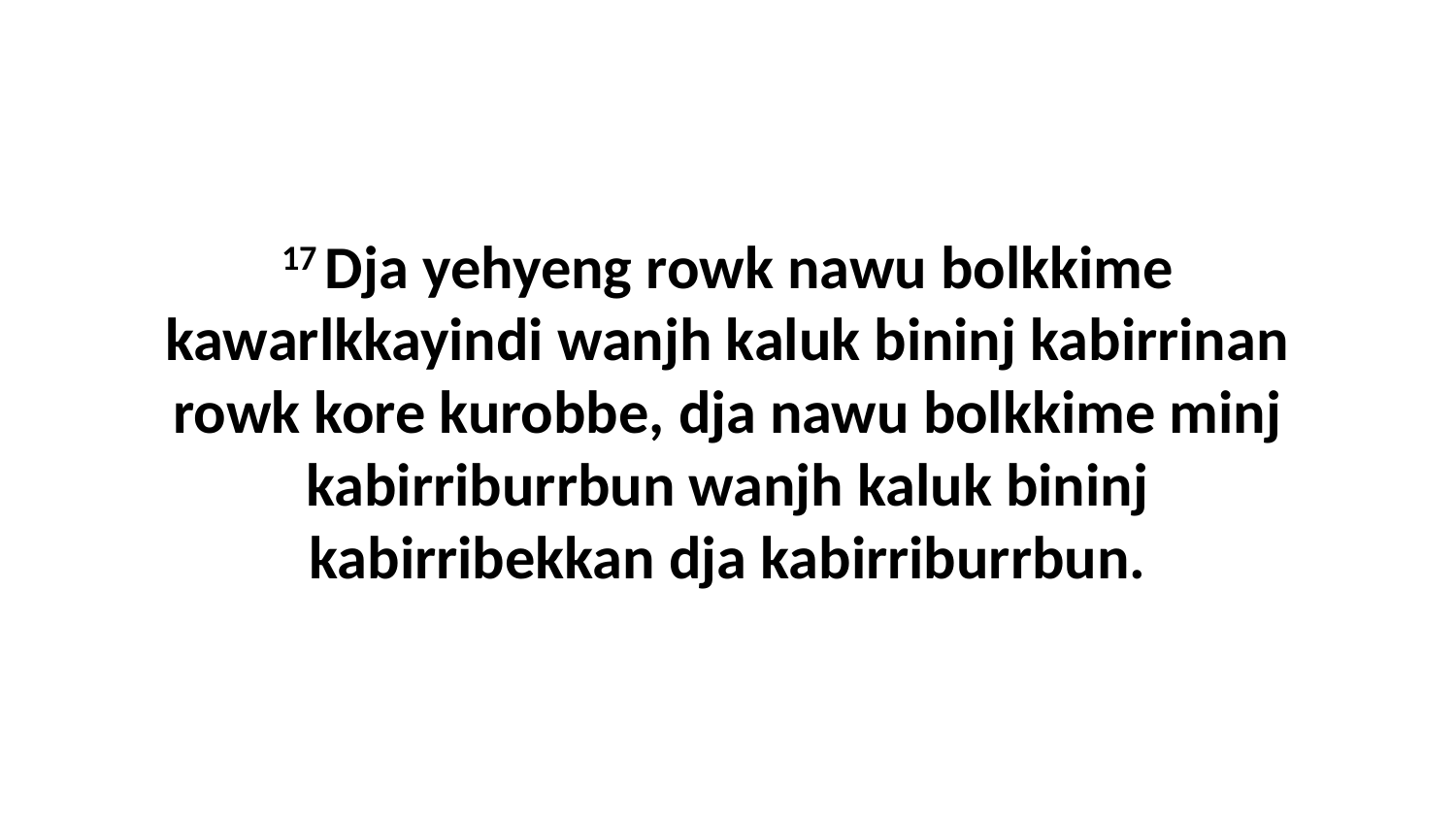

17 Dja yehyeng rowk nawu bolkkime kawarlkkayindi wanjh kaluk bininj kabirrinan rowk kore kurobbe, dja nawu bolkkime minj kabirriburrbun wanjh kaluk bininj kabirribekkan dja kabirriburrbun.